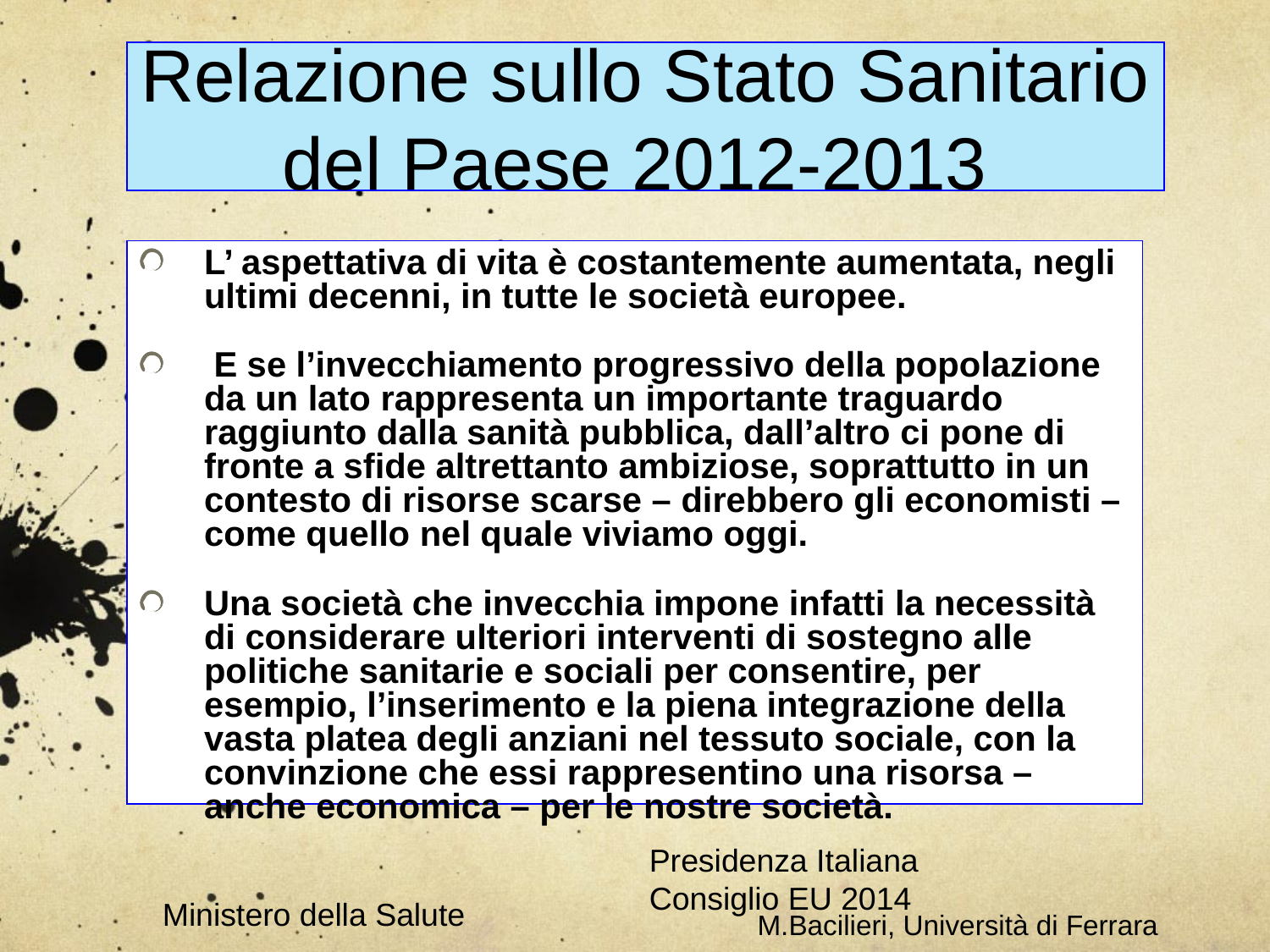

L’ aspettativa di vita è costantemente aumentata, negli ultimi decenni, in tutte le società europee.
 E se l’invecchiamento progressivo della popolazione da un lato rappresenta un importante traguardo raggiunto dalla sanità pubblica, dall’altro ci pone di fronte a sfide altrettanto ambiziose, soprattutto in un contesto di risorse scarse – direbbero gli economisti – come quello nel quale viviamo oggi.
Una società che invecchia impone infatti la necessità di considerare ulteriori interventi di sostegno alle politiche sanitarie e sociali per consentire, per esempio, l’inserimento e la piena integrazione della vasta platea degli anziani nel tessuto sociale, con la convinzione che essi rappresentino una risorsa – anche economica – per le nostre società.
Relazione sullo Stato Sanitario del Paese 2012-2013
Presidenza Italiana Consiglio EU 2014
Ministero della Salute
M.Bacilieri, Università di Ferrara